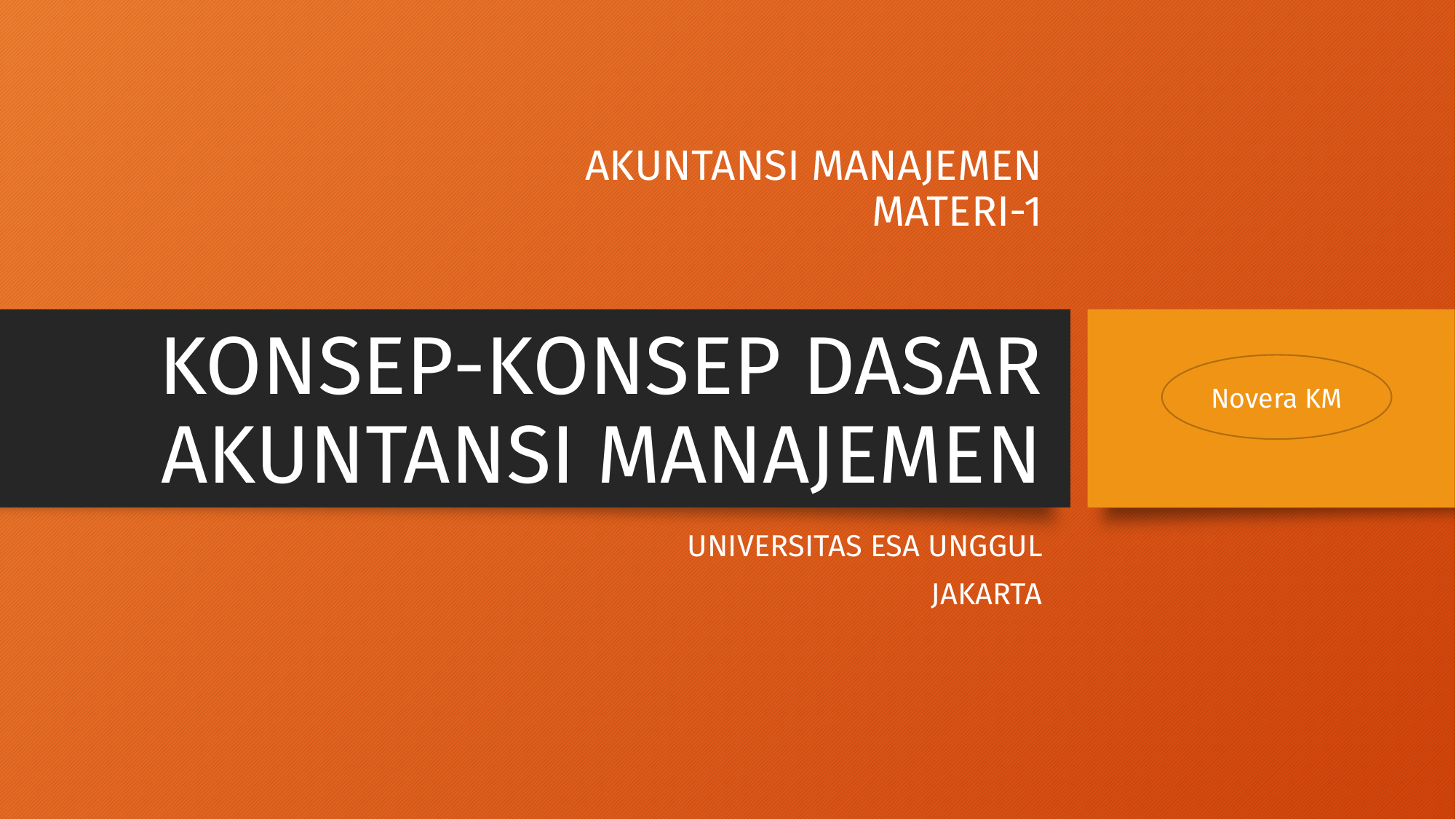

# AKUNTANSI MANAJEMEN MATERI-1 KONSEP-KONSEP DASAR AKUNTANSI MANAJEMEN
Novera KM
UNIVERSITAS ESA UNGGUL
JAKARTA